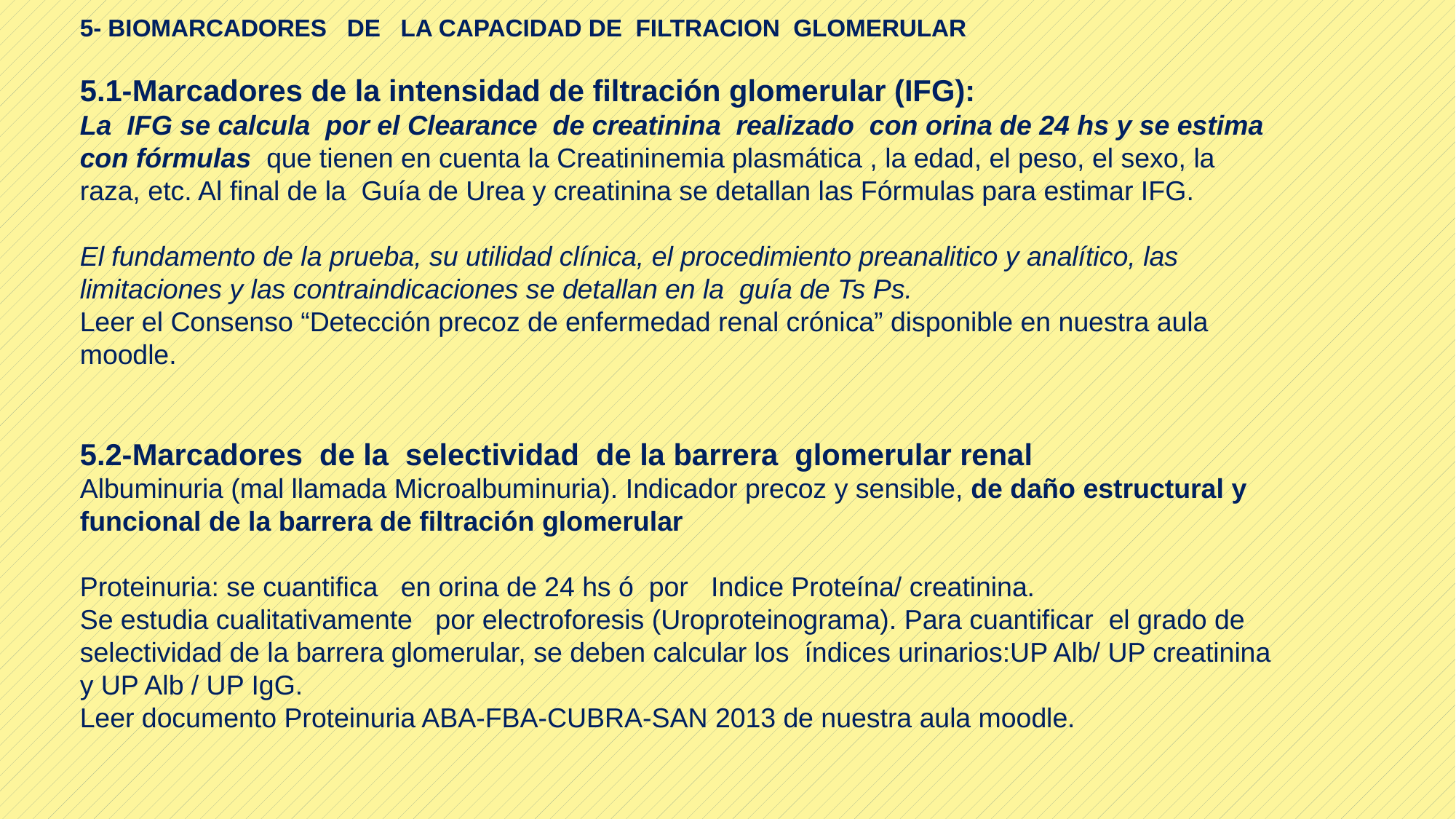

5- BIOMARCADORES   DE   LA CAPACIDAD DE  FILTRACION  GLOMERULAR

5.1-Marcadores de la intensidad de filtración glomerular (IFG):
La  IFG se calcula  por el Clearance  de creatinina  realizado  con orina de 24 hs y se estima con fórmulas  que tienen en cuenta la Creatininemia plasmática , la edad, el peso, el sexo, la raza, etc. Al final de la  Guía de Urea y creatinina se detallan las Fórmulas para estimar IFG.

El fundamento de la prueba, su utilidad clínica, el procedimiento preanalitico y analítico, las limitaciones y las contraindicaciones se detallan en la  guía de Ts Ps.
Leer el Consenso “Detección precoz de enfermedad renal crónica” disponible en nuestra aula moodle.

5.2-Marcadores  de la  selectividad  de la barrera  glomerular renal
Albuminuria (mal llamada Microalbuminuria). Indicador precoz y sensible, de daño estructural y funcional de la barrera de filtración glomerular

Proteinuria: se cuantifica   en orina de 24 hs ó  por   Indice Proteína/ creatinina.
Se estudia cualitativamente   por electroforesis (Uroproteinograma). Para cuantificar  el grado de selectividad de la barrera glomerular, se deben calcular los  índices urinarios:UP Alb/ UP creatinina y UP Alb / UP IgG.
Leer documento Proteinuria ABA-FBA-CUBRA-SAN 2013 de nuestra aula moodle.